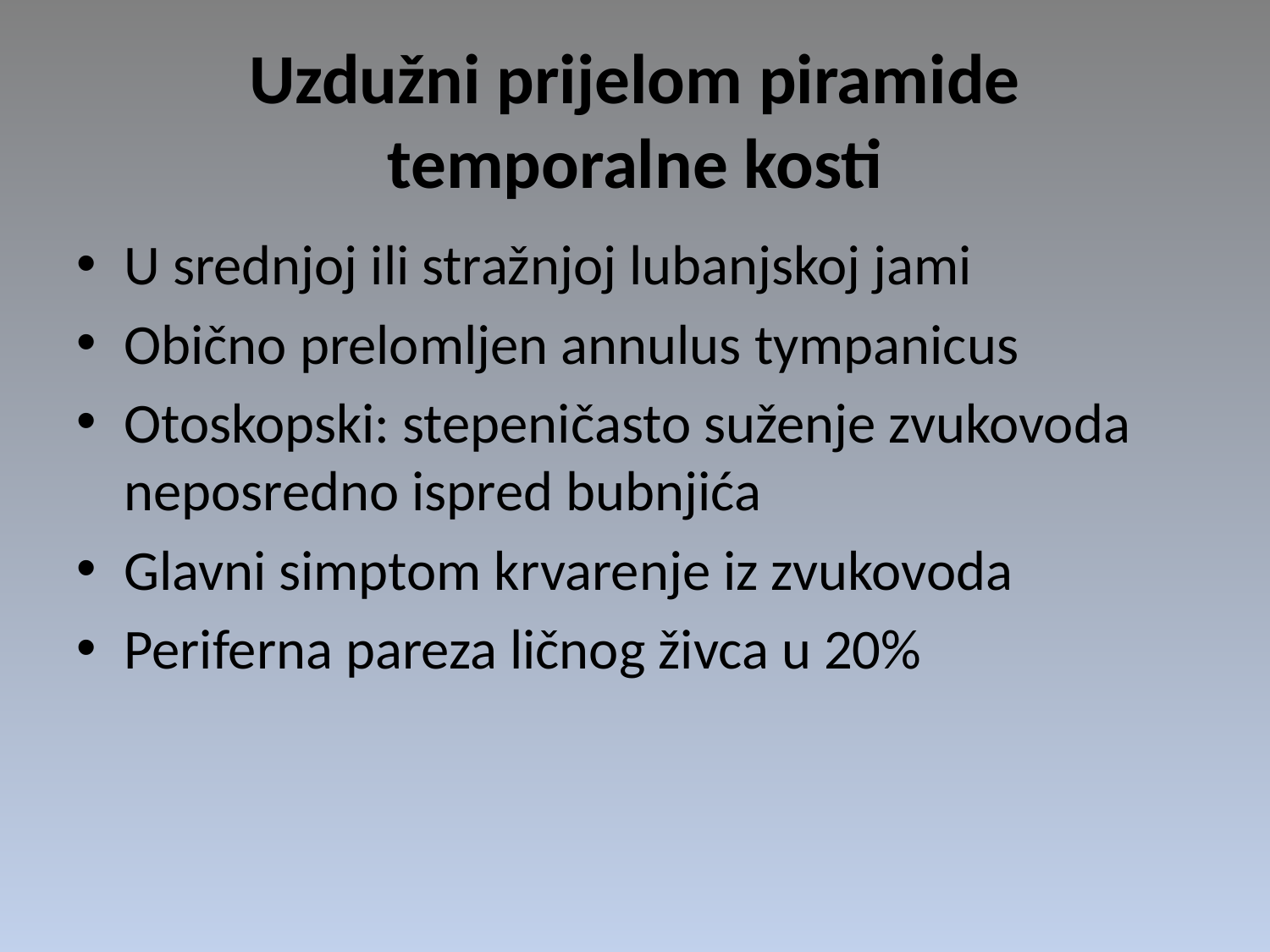

# Uzdužni prijelom piramide temporalne kosti
U srednjoj ili stražnjoj lubanjskoj jami
Obično prelomljen annulus tympanicus
Otoskopski: stepeničasto suženje zvukovoda neposredno ispred bubnjića
Glavni simptom krvarenje iz zvukovoda
Periferna pareza ličnog živca u 20%